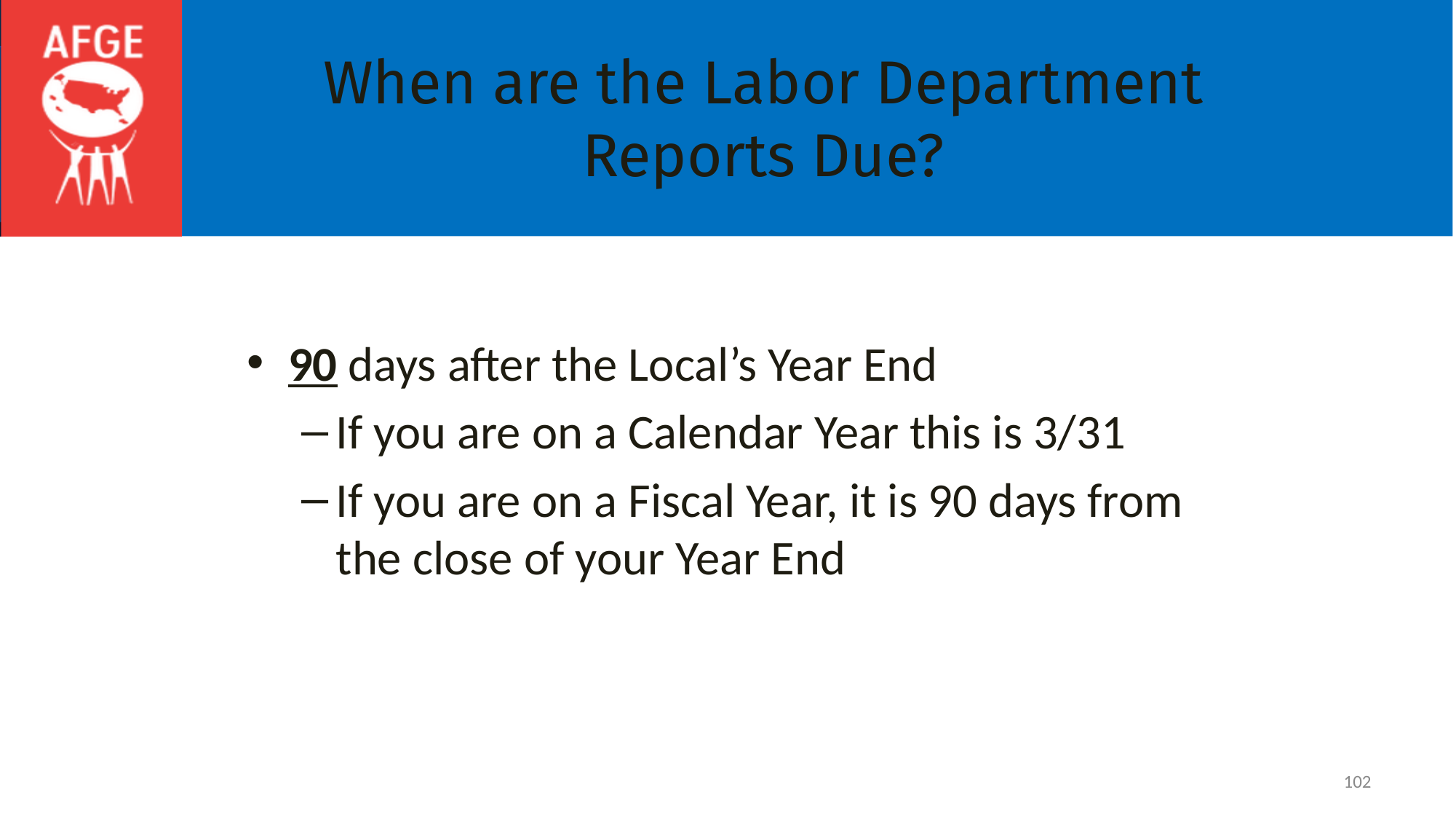

# When are the Labor Department Reports Due?

90 days after the Local’s Year End
If you are on a Calendar Year this is 3/31
If you are on a Fiscal Year, it is 90 days from the close of your Year End

102